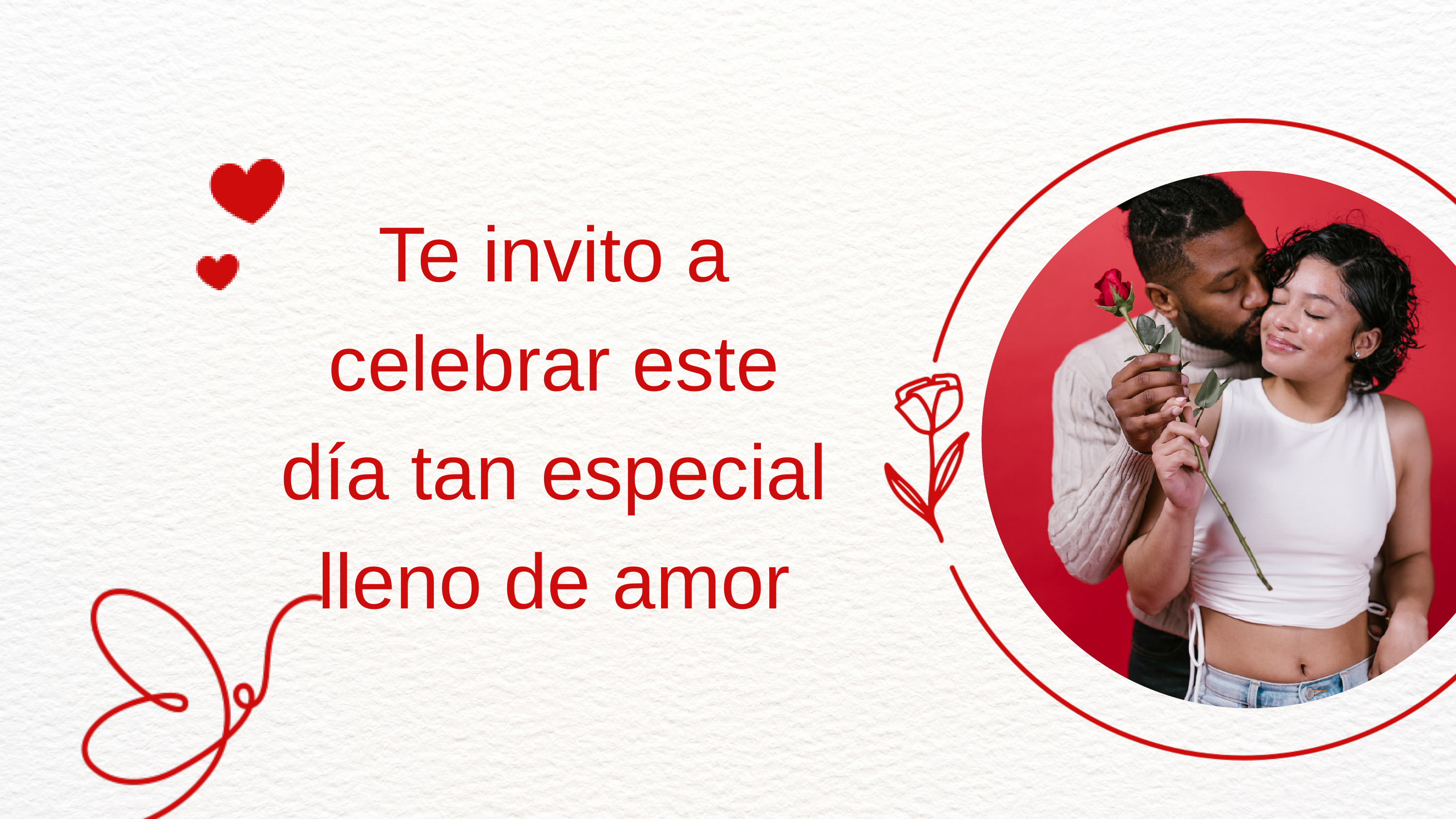

Te invito a celebrar este día tan especial lleno de amor